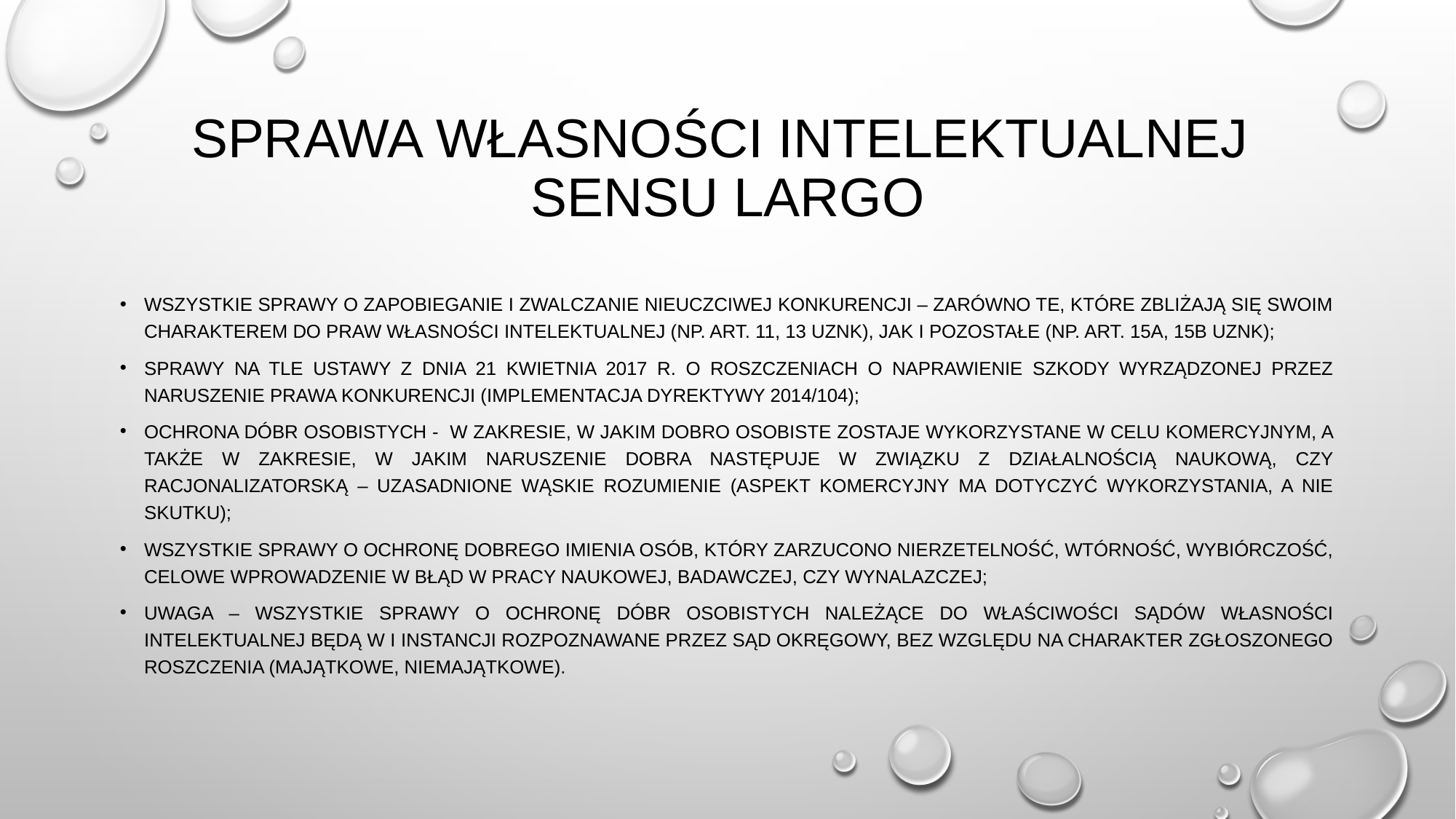

# Sprawa własności intelektualnej sensu largo
Wszystkie sprawy o zapobieganie i zwalczanie nieuczciwej konkurencji – zarówno te, które zbliżają się swoim charakterem do praw własności intelektualnej (np. art. 11, 13 UZNK), jak i pozostałe (np. art. 15A, 15B UZNK);
sprawy na tle ustawy z dnia 21 kwietnia 2017 r. o roszczeniach o naprawienie szkody wyrządzonej przez naruszenie prawa konkurencji (Implementacja dyrektywy 2014/104);
ochrona dóbr osobistych -  w zakresie, w jakim dobro osobiste zostaje wykorzystane w celu komercyjnym, a także w zakresie, w jakim naruszenie dobra następuje w związku z działalnością naukową, czy racjonalizatorską – uzasadnione wąskie rozumienie (Aspekt komercyjny ma dotyczyć wykorzystania, a nie skutku);
Wszystkie sprawy o ochronę dobrego imienia osób, który zarzucono nierzetelność, wtórność, wybiórczość, celowe wprowadzenie w błąd w pracy naukowej, badawczej, czy wynalazczej;
UWAGA – wszystkie sprawy o ochronę Dóbr osobistych należące do właściwości Sądów własności intelektualnej będą w I instancji rozpoznawane przez sąd okręgowy, bez względu na charakter zgłoszonego roszczenia (majątkowe, niemajątkowe).